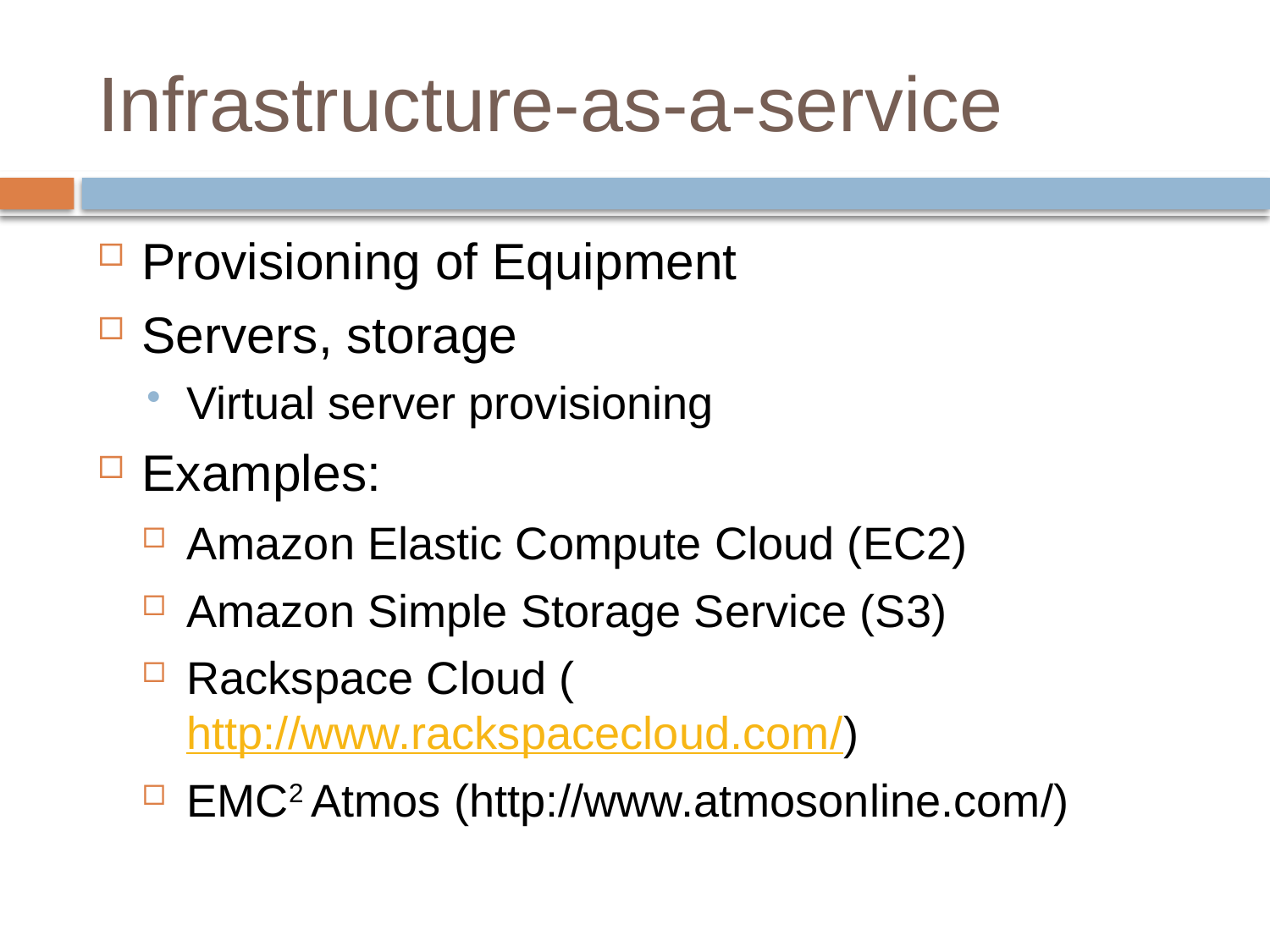

# Infrastructure-as-a-service
Provisioning of Equipment
Servers, storage
Virtual server provisioning
Examples:
Amazon Elastic Compute Cloud (EC2)
Amazon Simple Storage Service (S3)
Rackspace Cloud (http://www.rackspacecloud.com/)
EMC2 Atmos (http://www.atmosonline.com/)